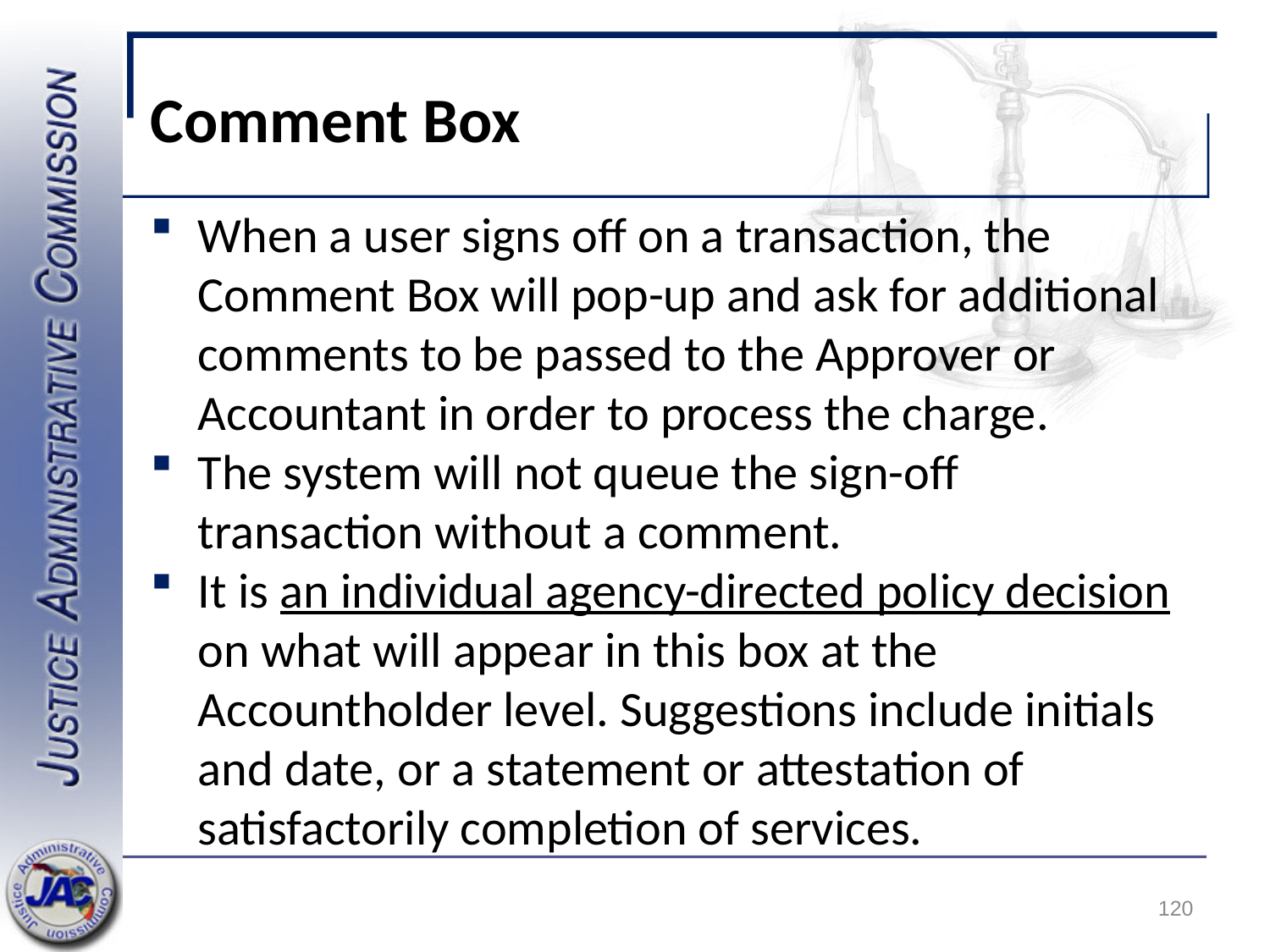

# Comment Box
When a user signs off on a transaction, the Comment Box will pop-up and ask for additional comments to be passed to the Approver or Accountant in order to process the charge.
The system will not queue the sign-off transaction without a comment.
It is an individual agency-directed policy decision on what will appear in this box at the Accountholder level. Suggestions include initials and date, or a statement or attestation of satisfactorily completion of services.

120